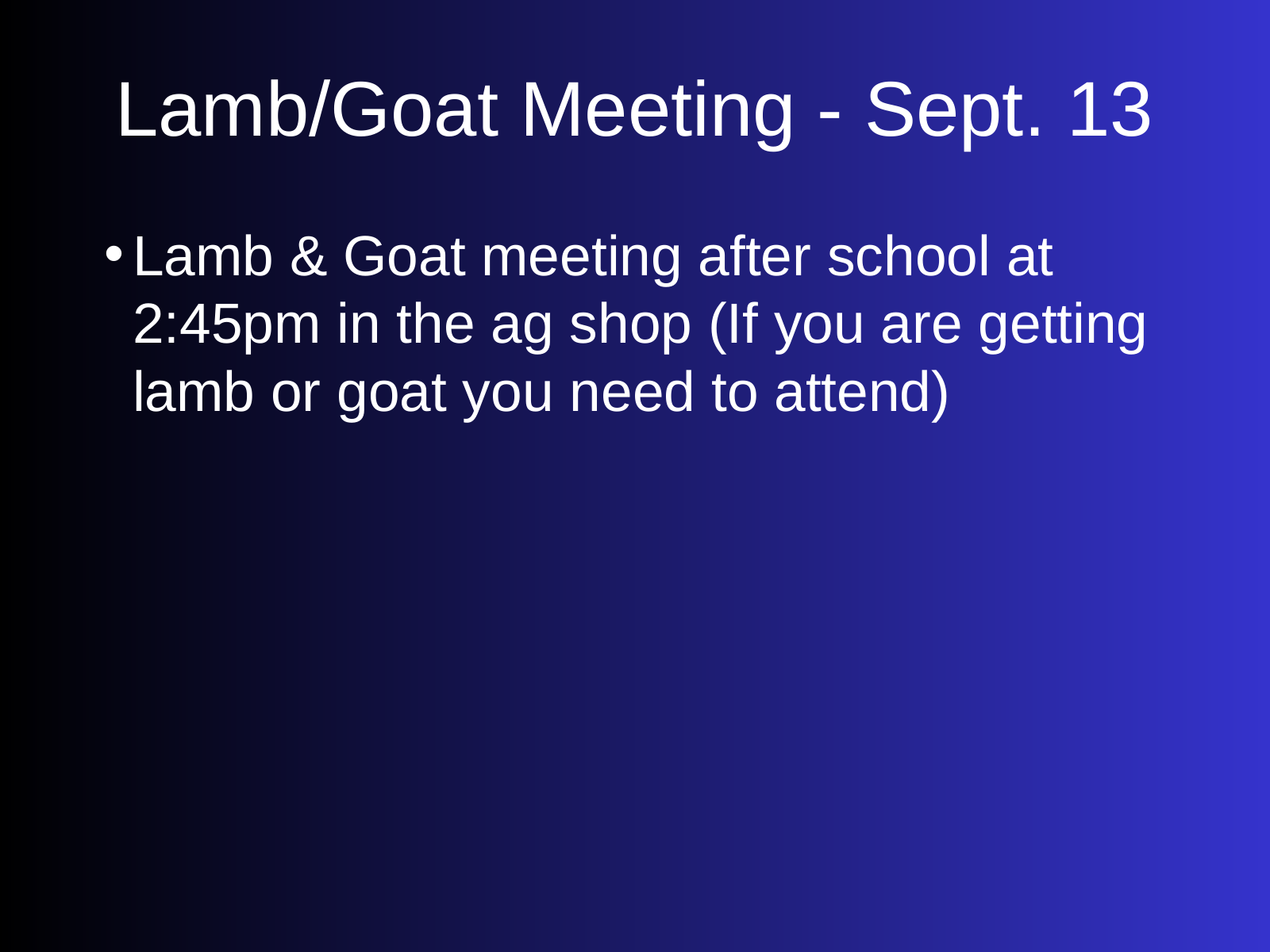

Lamb/Goat Meeting - Sept. 13
Lamb & Goat meeting after school at 2:45pm in the ag shop (If you are getting lamb or goat you need to attend)